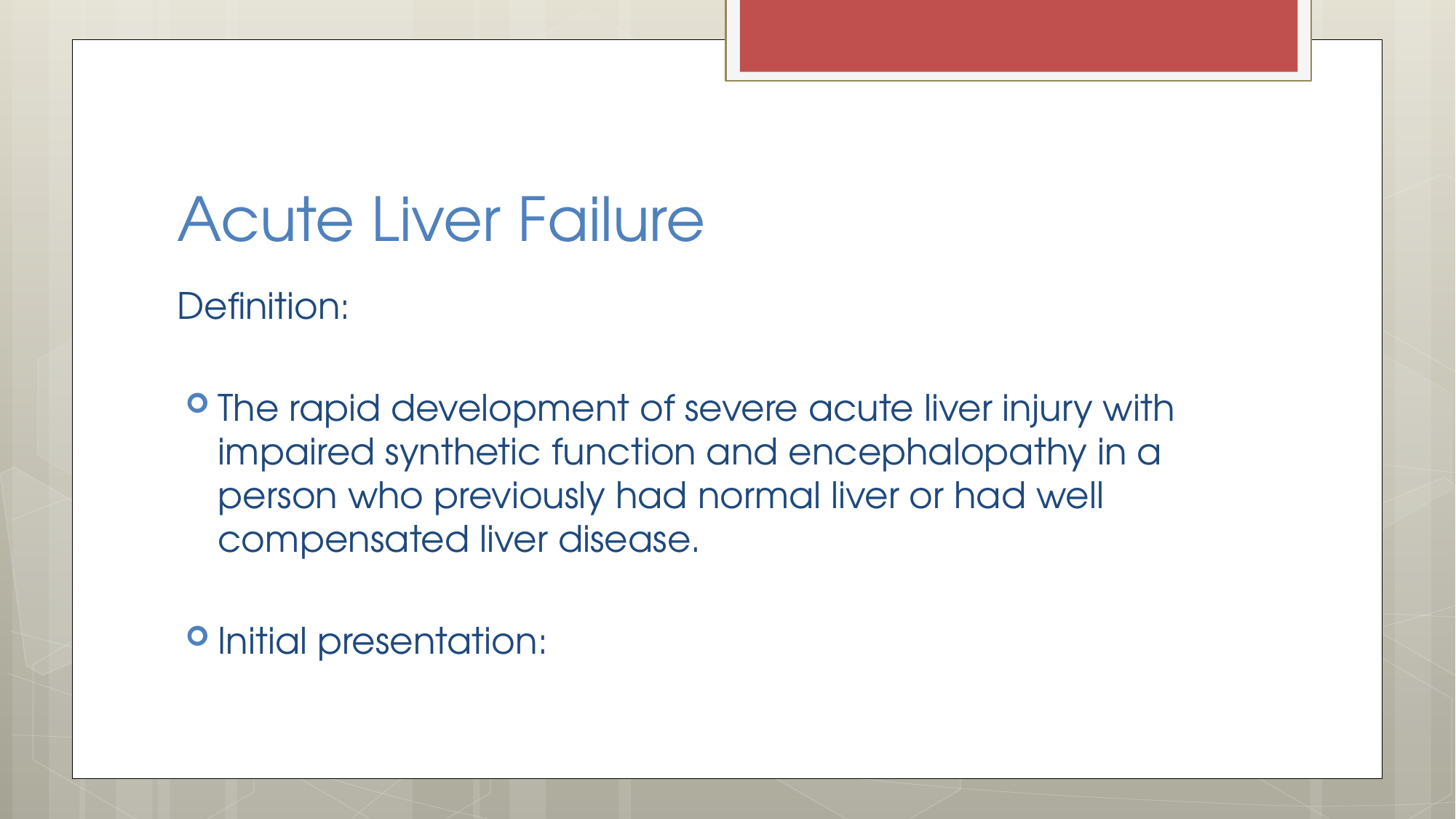

# Acute Liver Failure
Definition:

The rapid development of severe acute liver injury with impaired synthetic function and encephalopathy in a person who previously had normal liver or had well compensated liver disease.

Initial presentation: